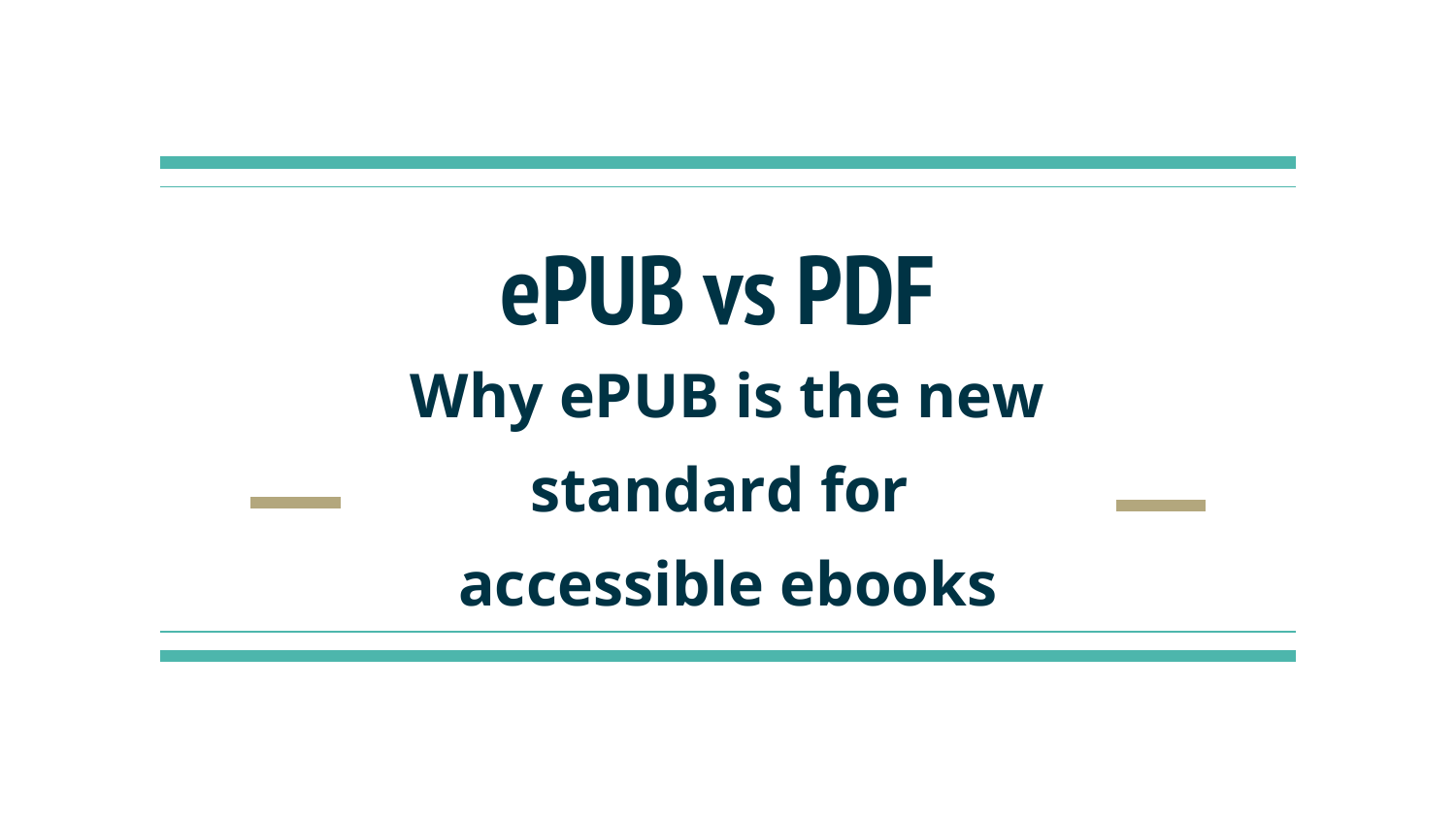

# ePUB vs PDF
Why ePUB is the new standard for
accessible ebooks